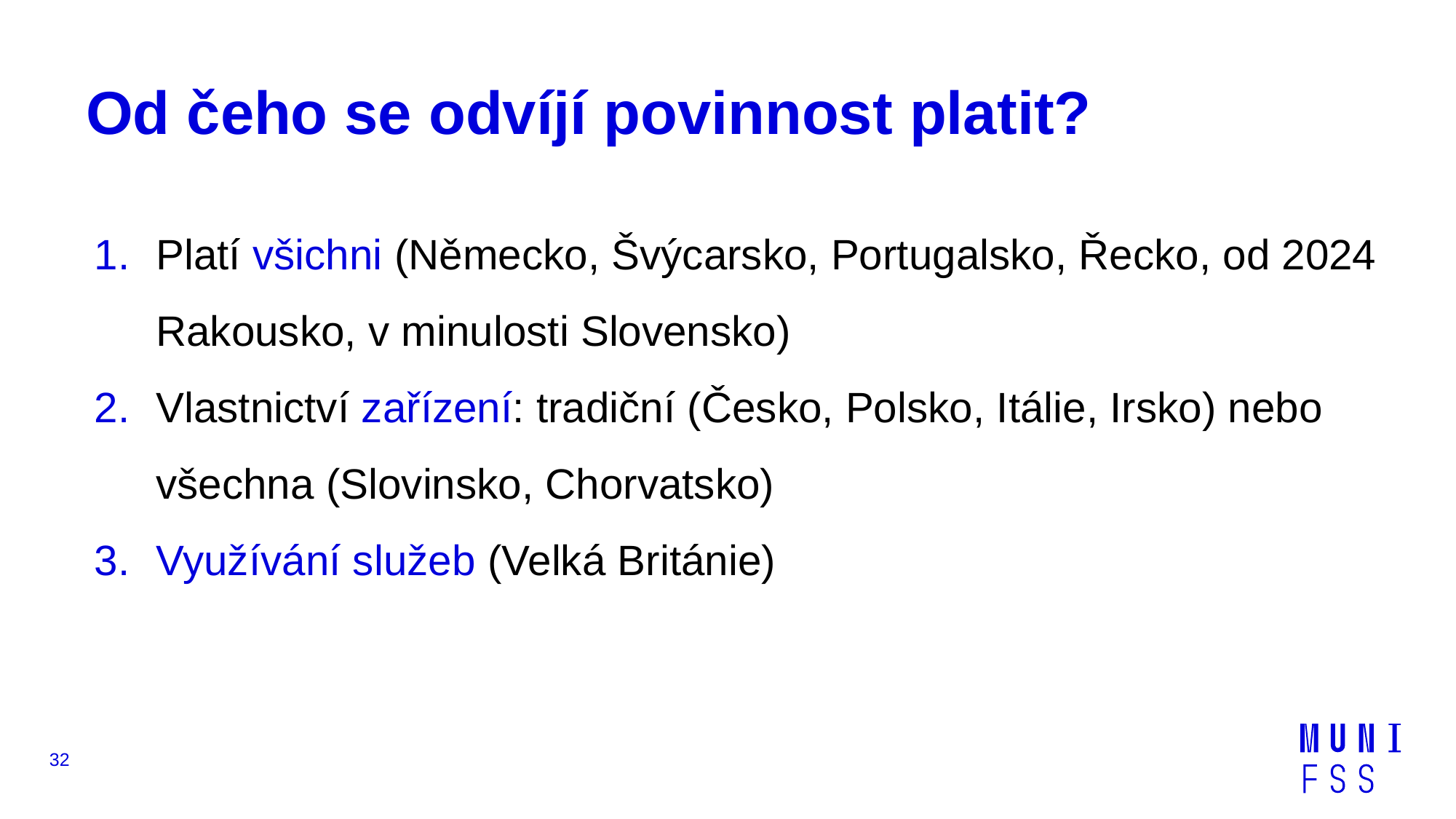

# Od čeho se odvíjí povinnost platit?
Platí všichni (Německo, Švýcarsko, Portugalsko, Řecko, od 2024 Rakousko, v minulosti Slovensko)
Vlastnictví zařízení: tradiční (Česko, Polsko, Itálie, Irsko) nebo všechna (Slovinsko, Chorvatsko)
Využívání služeb (Velká Británie)
32